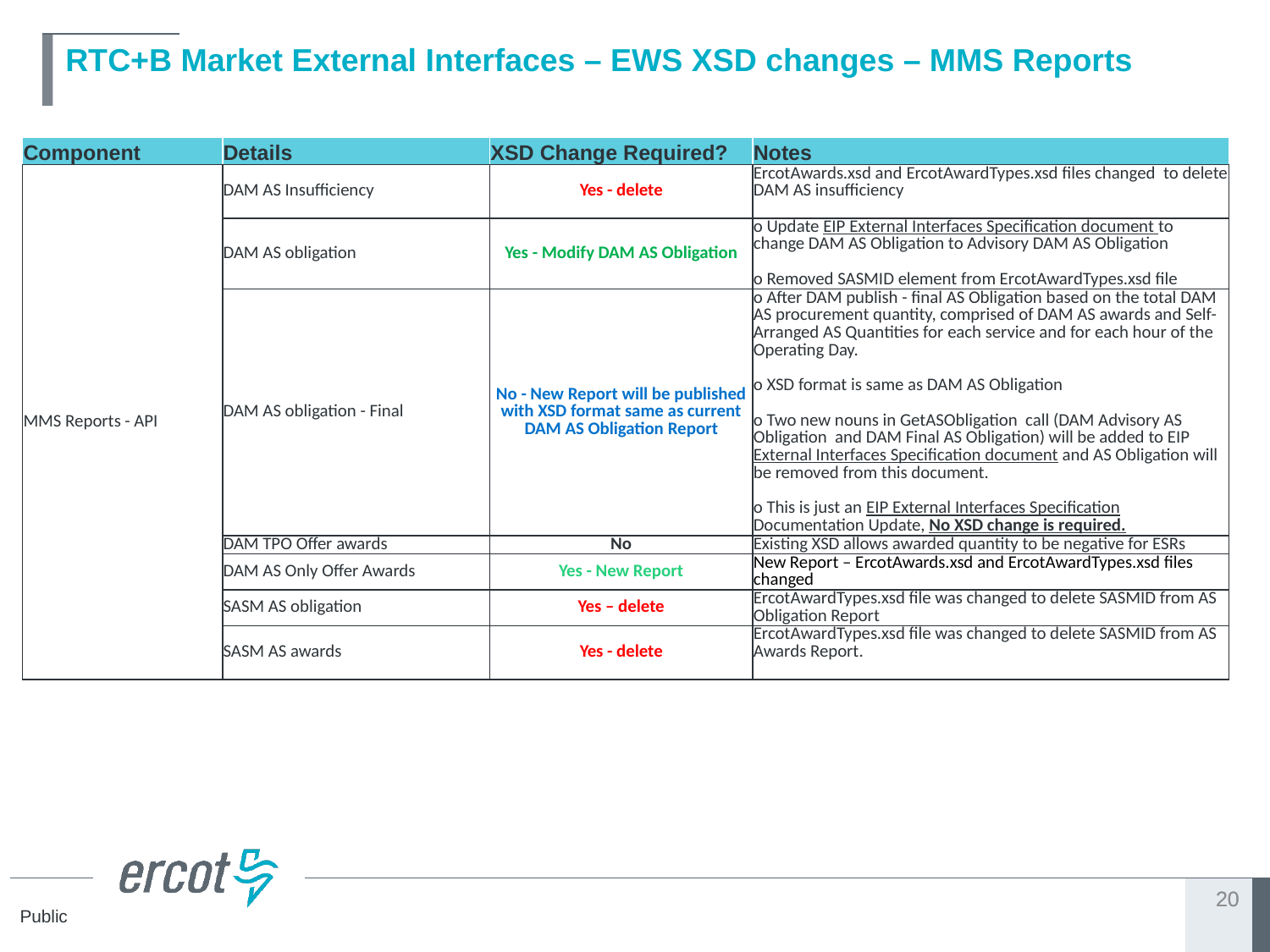

# RTC+B Market External Interfaces – EWS XSD changes – MMS Reports
| Component | Details | XSD Change Required? | Notes |
| --- | --- | --- | --- |
| MMS Reports - API | DAM AS Insufficiency | Yes - delete | ErcotAwards.xsd and ErcotAwardTypes.xsd files changed to delete DAM AS insufficiency |
|  | DAM AS obligation | Yes - Modify DAM AS Obligation | o Update EIP External Interfaces Specification document to change DAM AS Obligation to Advisory DAM AS Obligation o Removed SASMID element from ErcotAwardTypes.xsd file |
|  | DAM AS obligation - Final | No - New Report will be published with XSD format same as current DAM AS Obligation Report | o After DAM publish - final AS Obligation based on the total DAM AS procurement quantity, comprised of DAM AS awards and Self-Arranged AS Quantities for each service and for each hour of the Operating Day. o XSD format is same as DAM AS Obligation o Two new nouns in GetASObligation call (DAM Advisory AS Obligation and DAM Final AS Obligation) will be added to EIP External Interfaces Specification document and AS Obligation will be removed from this document. o This is just an EIP External Interfaces Specification Documentation Update, No XSD change is required. |
|  | DAM TPO Offer awards | No | Existing XSD allows awarded quantity to be negative for ESRs |
|  | DAM AS Only Offer Awards | Yes - New Report | New Report – ErcotAwards.xsd and ErcotAwardTypes.xsd files changed |
|  | SASM AS obligation | Yes – delete | ErcotAwardTypes.xsd file was changed to delete SASMID from AS Obligation Report |
|  | SASM AS awards | Yes - delete | ErcotAwardTypes.xsd file was changed to delete SASMID from AS Awards Report. |
20